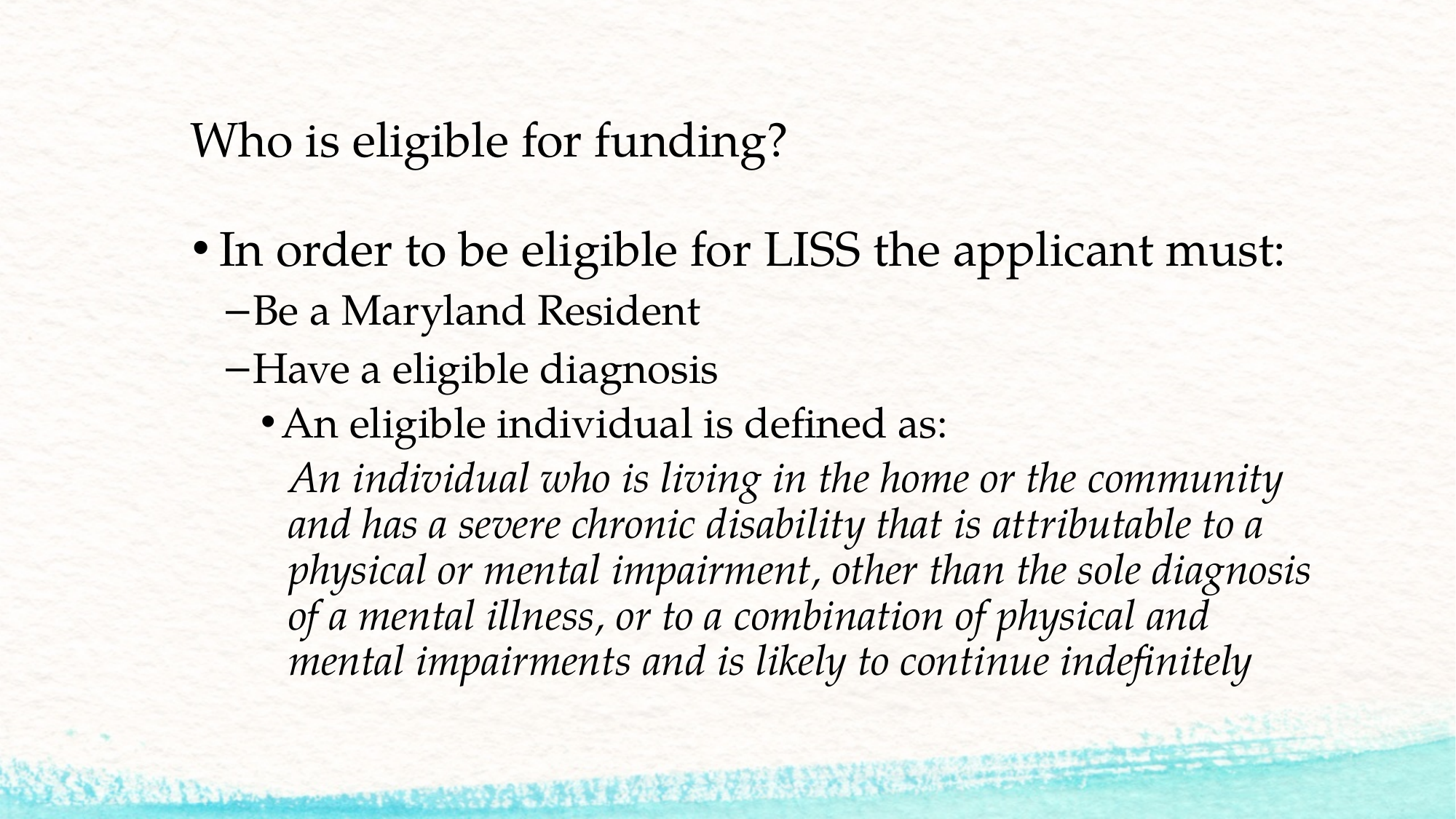

# Who is eligible for funding?
In order to be eligible for LISS the applicant must:
Be a Maryland Resident
Have a eligible diagnosis
An eligible individual is defined as:
An individual who is living in the home or the community and has a severe chronic disability that is attributable to a physical or mental impairment, other than the sole diagnosis of a mental illness, or to a combination of physical and mental impairments and is likely to continue indefinitely